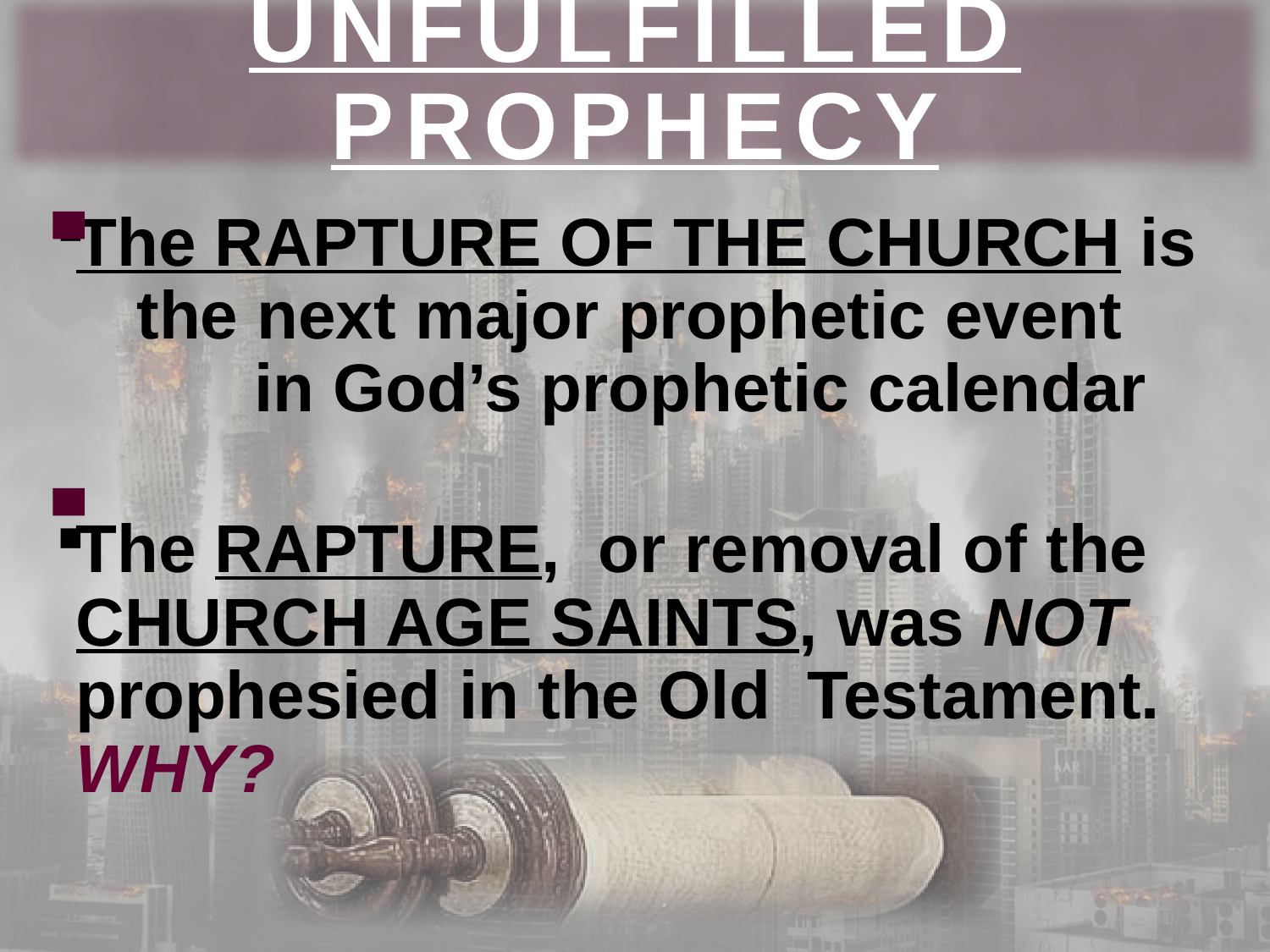

UNFULFILLED PROPHECY
The RAPTURE OF THE CHURCH is 	the next major prophetic event   	 	   in God’s prophetic calendar
The RAPTURE,  or removal of the 		CHURCH AGE SAINTS, was NOT 	prophesied in the Old 	Testament. WHY?